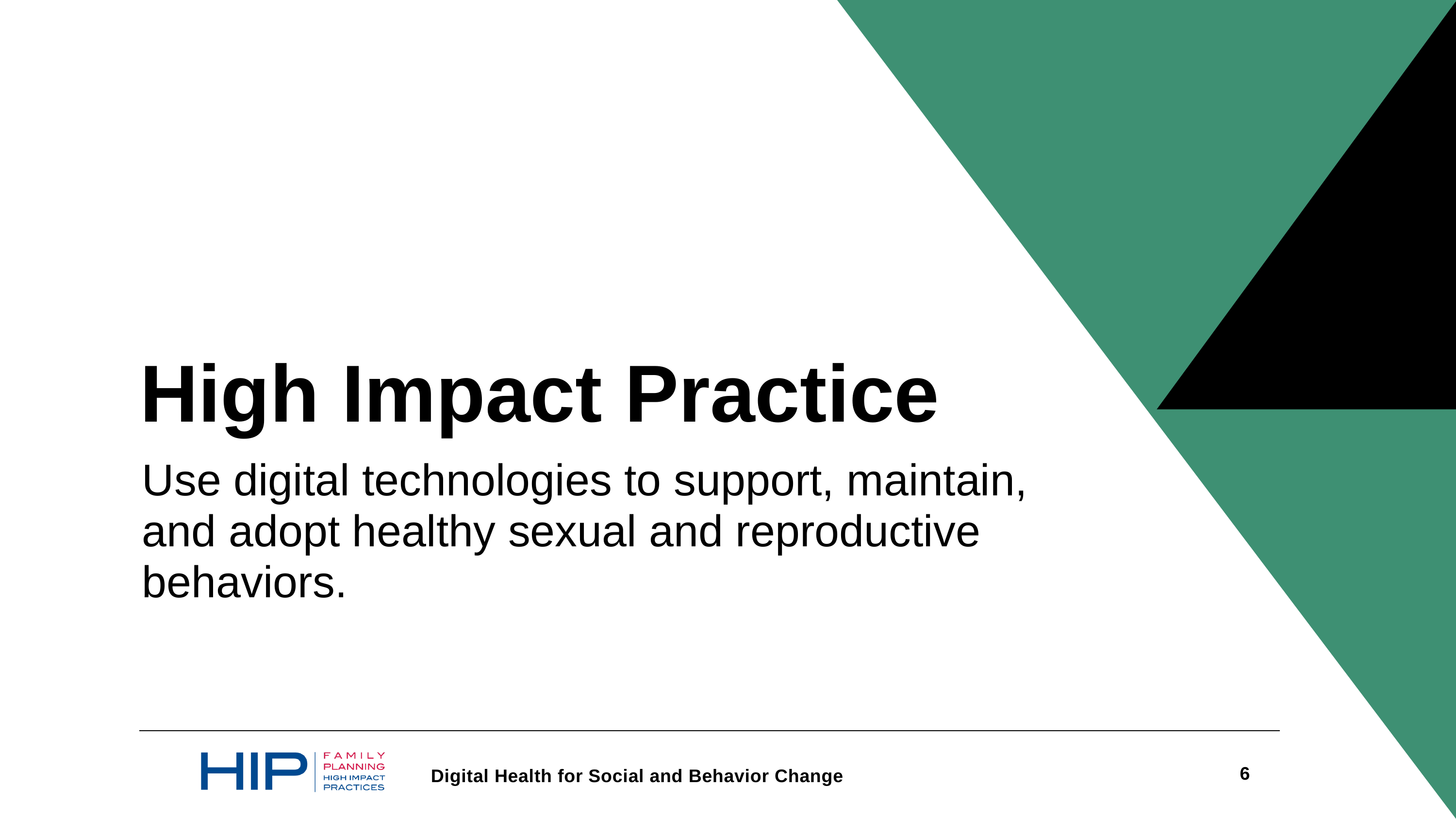

High Impact Practice
Use digital technologies to support, maintain, and adopt healthy sexual and reproductive behaviors.
6